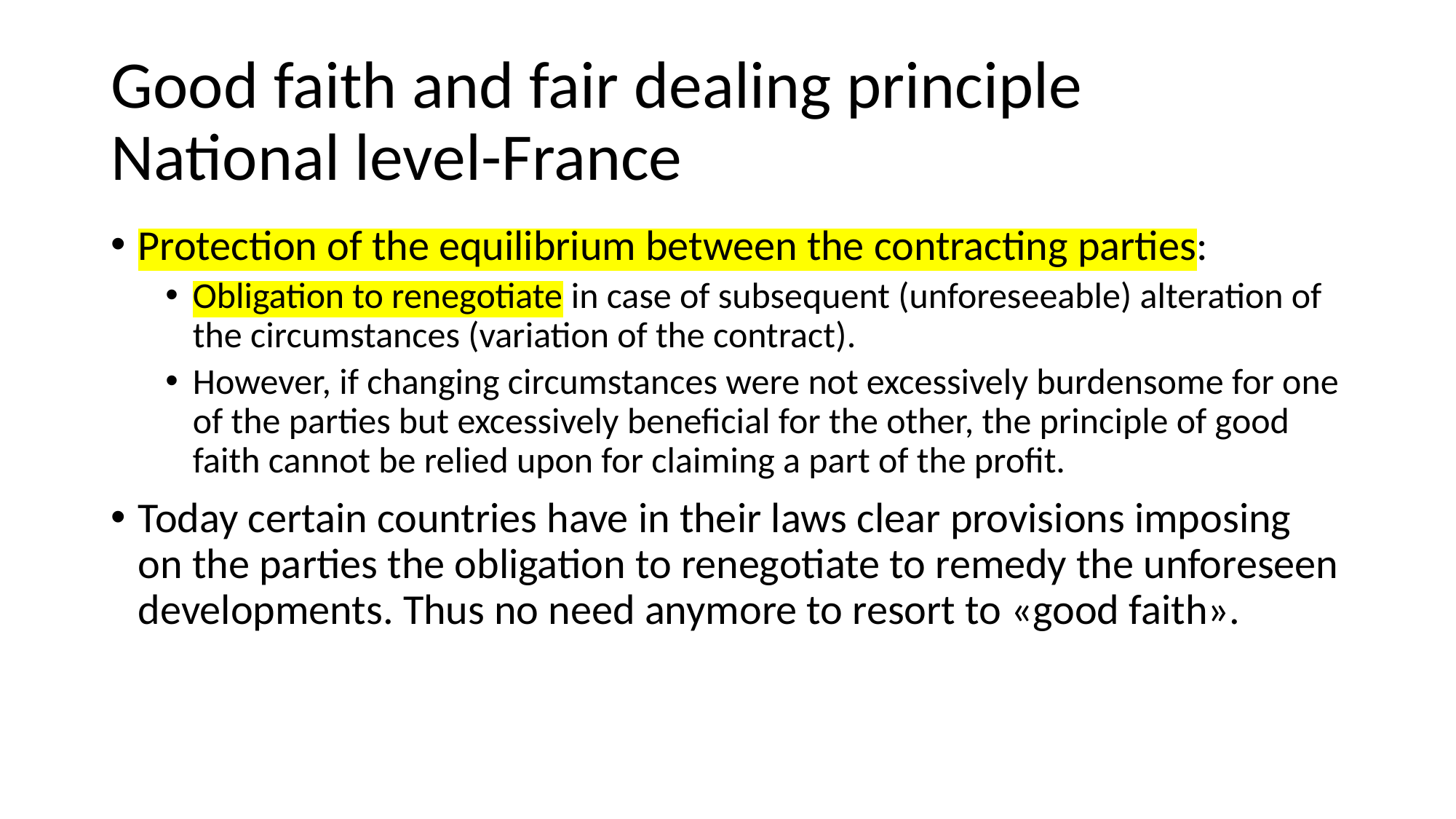

# Good faith and fair dealing principle National level-France
Protection of the equilibrium between the contracting parties:
Obligation to renegotiate in case of subsequent (unforeseeable) alteration of the circumstances (variation of the contract).
However, if changing circumstances were not excessively burdensome for one of the parties but excessively beneficial for the other, the principle of good faith cannot be relied upon for claiming a part of the profit.
Today certain countries have in their laws clear provisions imposing on the parties the obligation to renegotiate to remedy the unforeseen developments. Thus no need anymore to resort to «good faith».